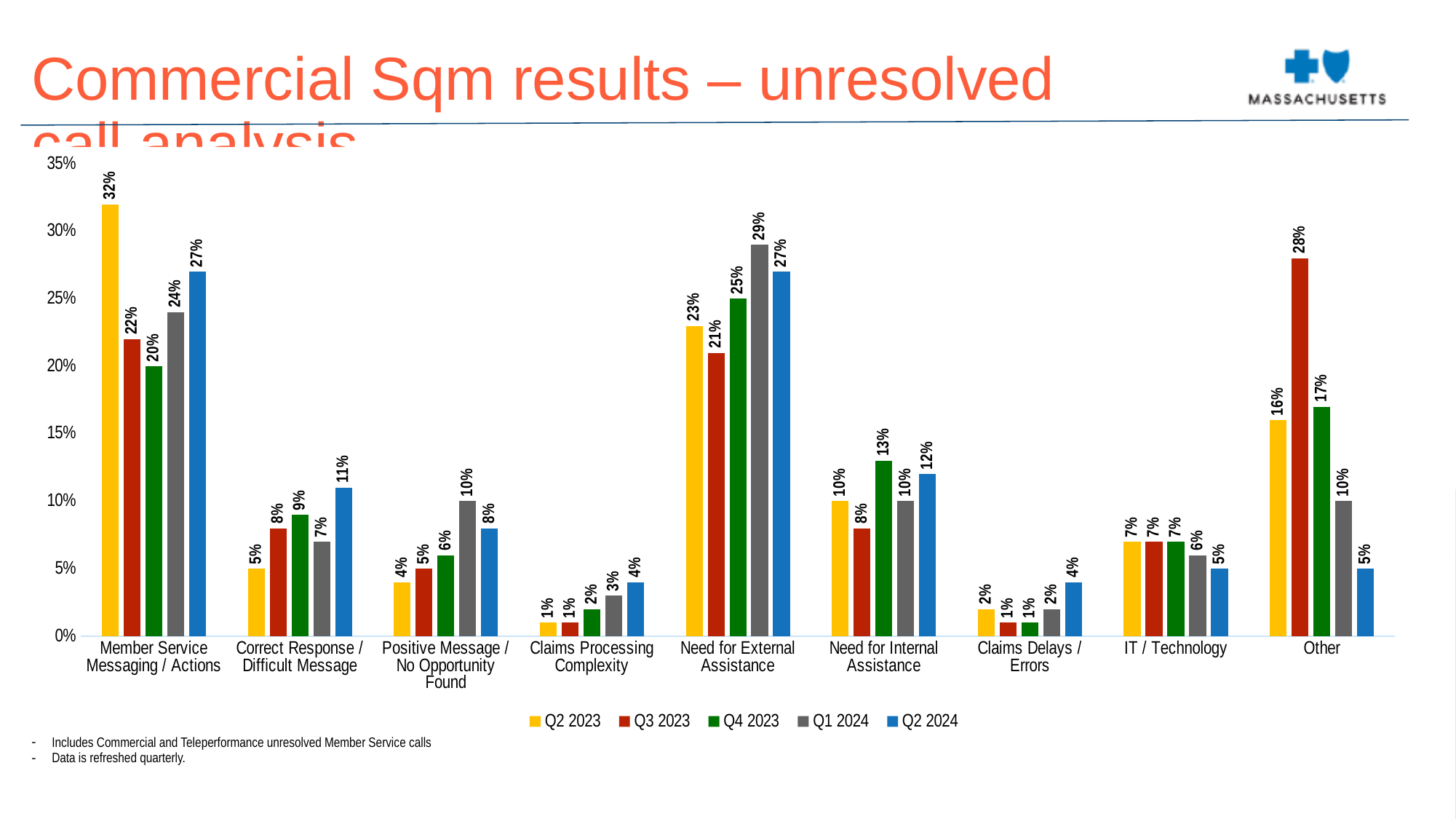

Commercial Sqm results – unresolved call analysis

[unsupported chart]

| Includes Commercial and Teleperformance unresolved Member Service calls Data is refreshed quarterly. |
| --- |